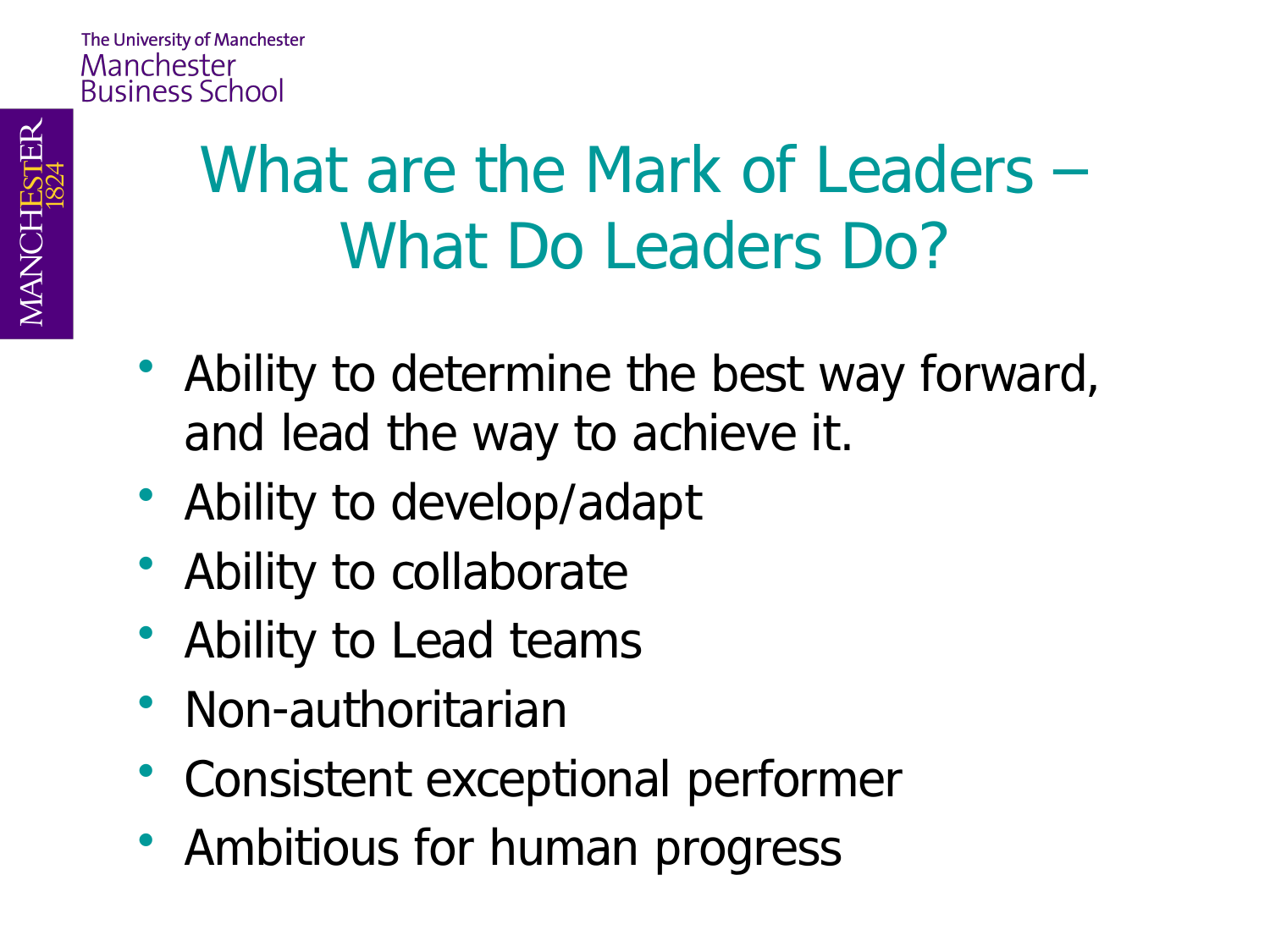

What are the Mark of Leaders – What Do Leaders Do?
Ability to determine the best way forward, and lead the way to achieve it.
Ability to develop/adapt
Ability to collaborate
Ability to Lead teams
Non-authoritarian
Consistent exceptional performer
Ambitious for human progress